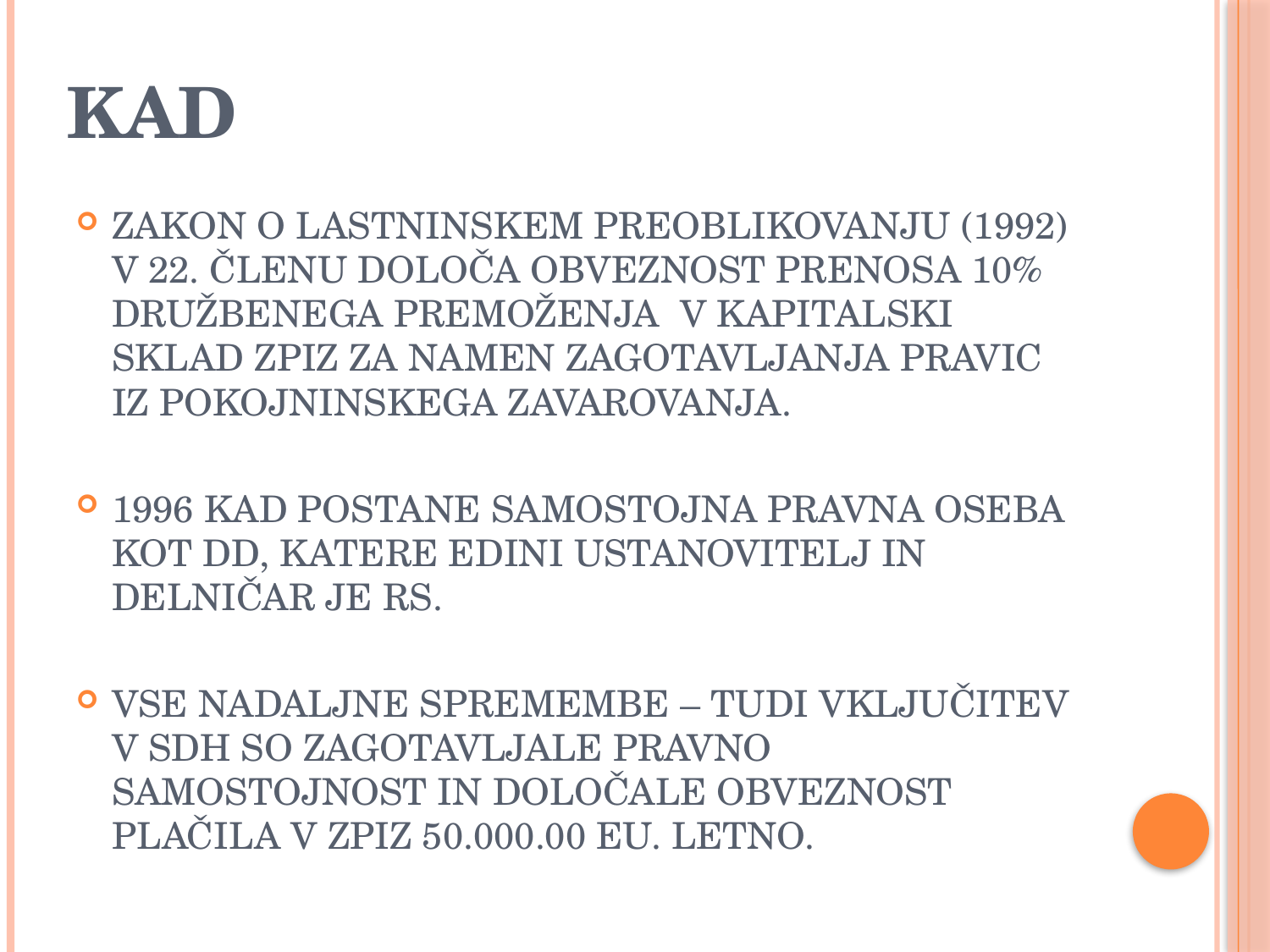

# KAD
ZAKON O LASTNINSKEM PREOBLIKOVANJU (1992) V 22. ČLENU DOLOČA OBVEZNOST PRENOSA 10% DRUŽBENEGA PREMOŽENJA  V KAPITALSKI SKLAD ZPIZ ZA NAMEN ZAGOTAVLJANJA PRAVIC IZ POKOJNINSKEGA ZAVAROVANJA.

1996 KAD POSTANE SAMOSTOJNA PRAVNA OSEBA KOT DD, KATERE EDINI USTANOVITELJ IN DELNIČAR JE RS.

VSE NADALJNE SPREMEMBE – TUDI VKLJUČITEV V SDH SO ZAGOTAVLJALE PRAVNO SAMOSTOJNOST IN DOLOČALE OBVEZNOST PLAČILA V ZPIZ 50.000.00 EU. LETNO.